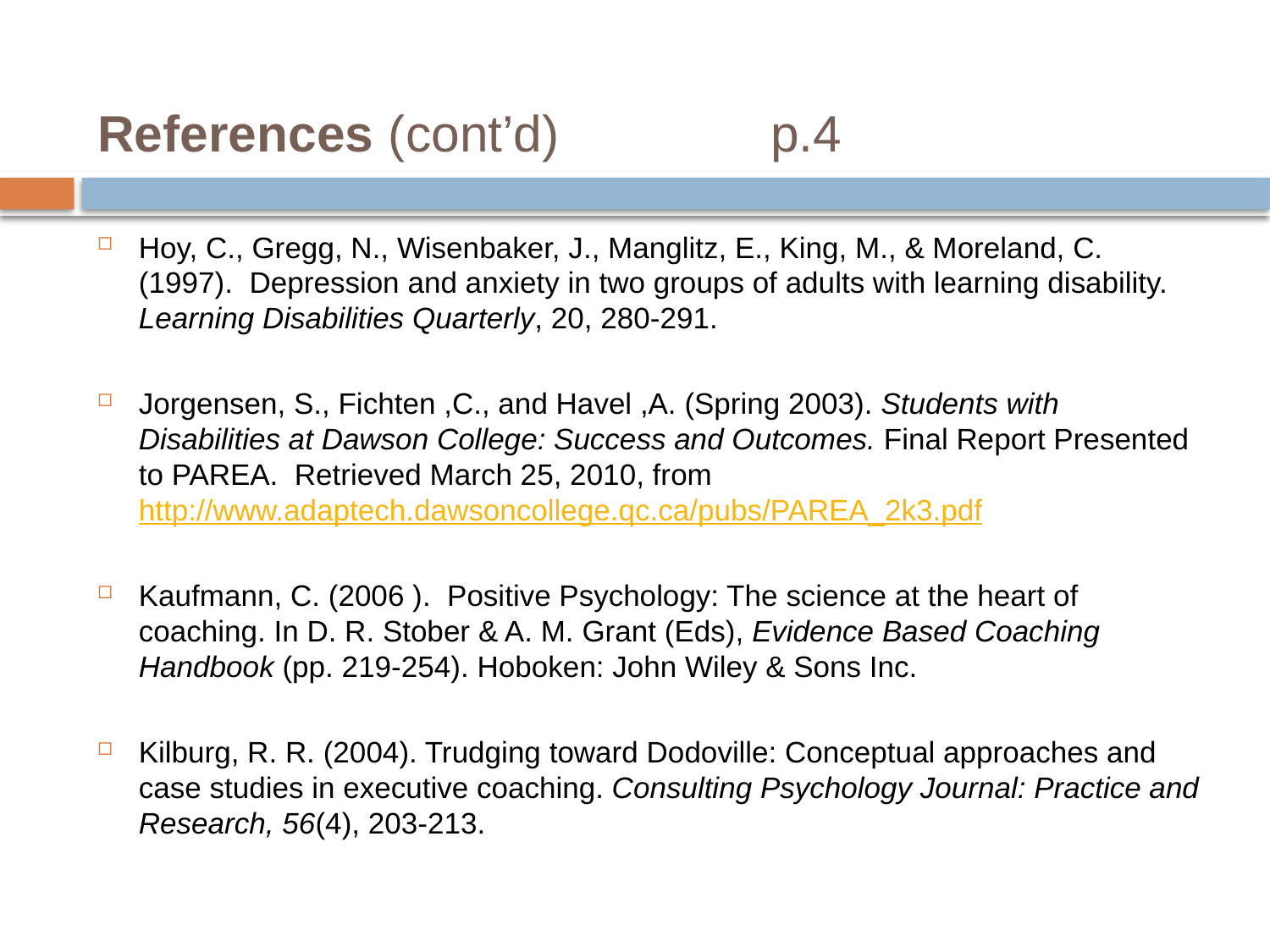

# References (cont’d)		            p.4
Hoy, C., Gregg, N., Wisenbaker, J., Manglitz, E., King, M., & Moreland, C. (1997).  Depression and anxiety in two groups of adults with learning disability.  Learning Disabilities Quarterly, 20, 280-291.

Jorgensen, S., Fichten ,C., and Havel ,A. (Spring 2003). Students with Disabilities at Dawson College: Success and Outcomes. Final Report Presented to PAREA.  Retrieved March 25, 2010, from 	http://www.adaptech.dawsoncollege.qc.ca/pubs/PAREA_2k3.pdf

Kaufmann, C. (2006 ).  Positive Psychology: The science at the heart of coaching. In D. R. Stober & A. M. Grant (Eds), Evidence Based Coaching Handbook (pp. 219-254). Hoboken: John Wiley & Sons Inc.

Kilburg, R. R. (2004). Trudging toward Dodoville: Conceptual approaches and case studies in executive coaching. Consulting Psychology Journal: Practice and Research, 56(4), 203-213.